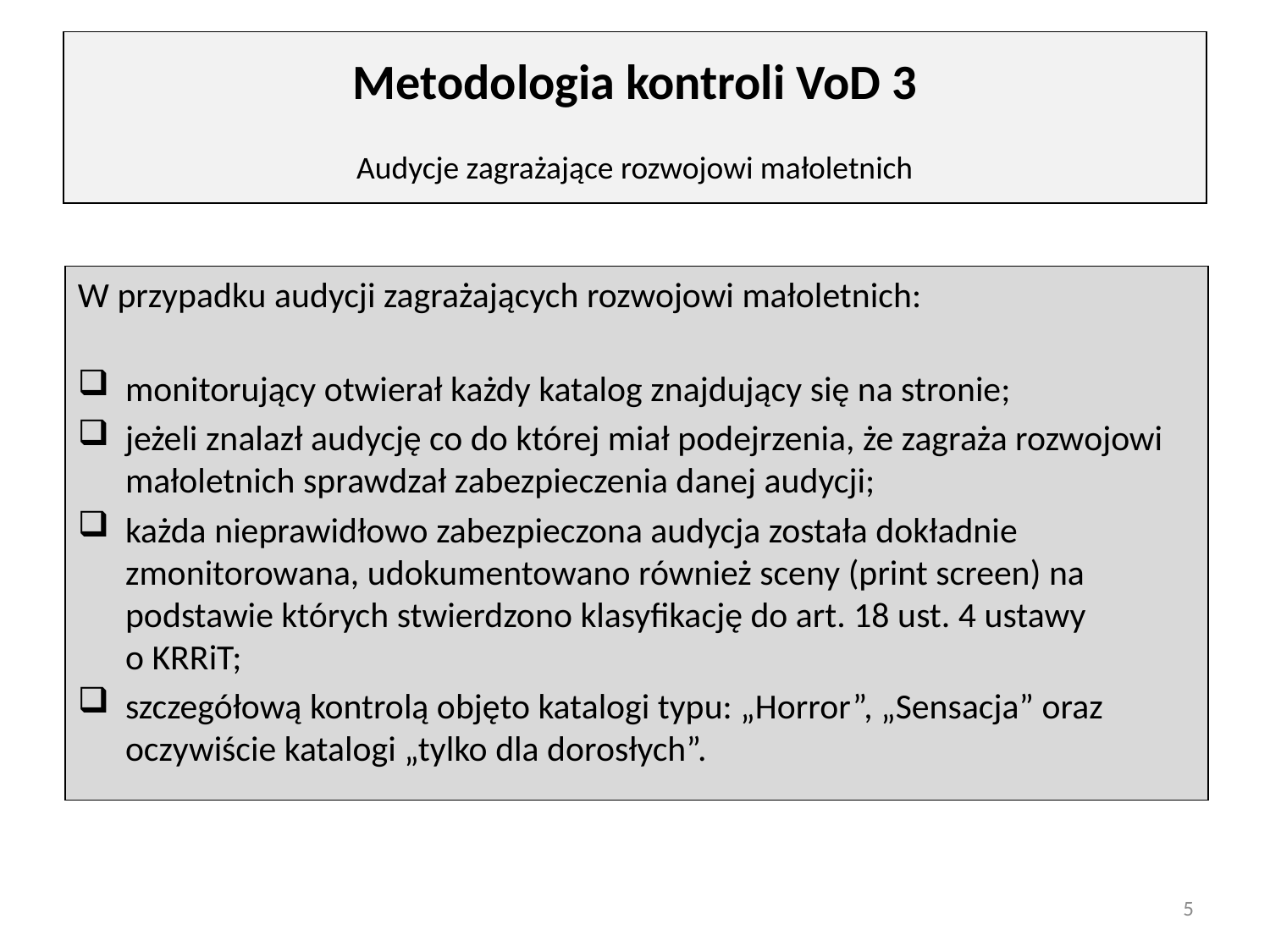

# Metodologia kontroli VoD 3 Audycje zagrażające rozwojowi małoletnich
W przypadku audycji zagrażających rozwojowi małoletnich:

monitorujący otwierał każdy katalog znajdujący się na stronie;
jeżeli znalazł audycję co do której miał podejrzenia, że zagraża rozwojowi małoletnich sprawdzał zabezpieczenia danej audycji;
każda nieprawidłowo zabezpieczona audycja została dokładnie zmonitorowana, udokumentowano również sceny (print screen) na podstawie których stwierdzono klasyfikację do art. 18 ust. 4 ustawy
o KRRiT;
szczegółową kontrolą objęto katalogi typu: „Horror”, „Sensacja” oraz oczywiście katalogi „tylko dla dorosłych”.
5